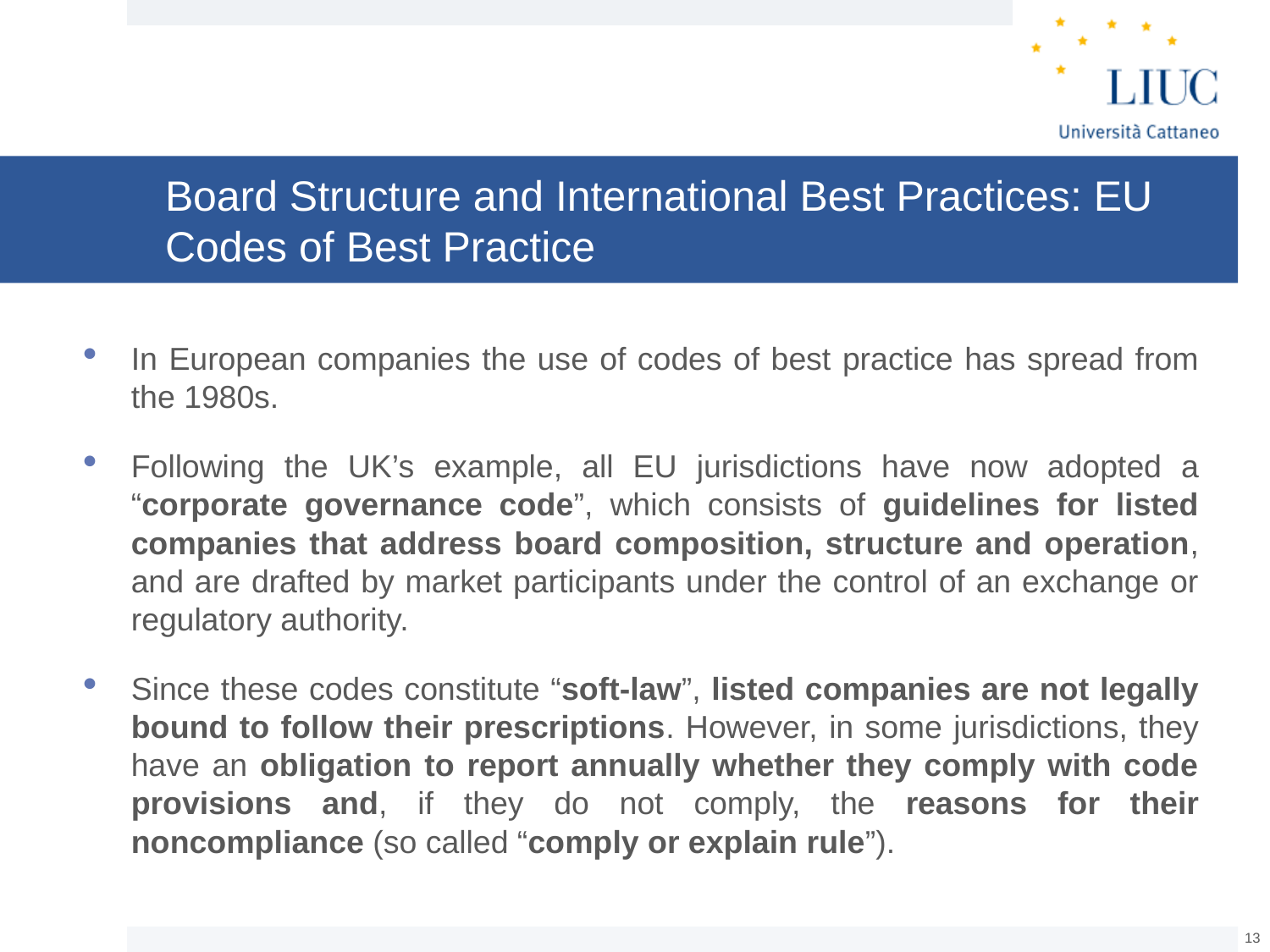

# Board Structure and International Best Practices: EU Codes of Best Practice
In European companies the use of codes of best practice has spread from the 1980s.
Following the UK’s example, all EU jurisdictions have now adopted a “corporate governance code”, which consists of guidelines for listed companies that address board composition, structure and operation, and are drafted by market participants under the control of an exchange or regulatory authority.
Since these codes constitute “soft-law”, listed companies are not legally bound to follow their prescriptions. However, in some jurisdictions, they have an obligation to report annually whether they comply with code provisions and, if they do not comply, the reasons for their noncompliance (so called “comply or explain rule”).
13